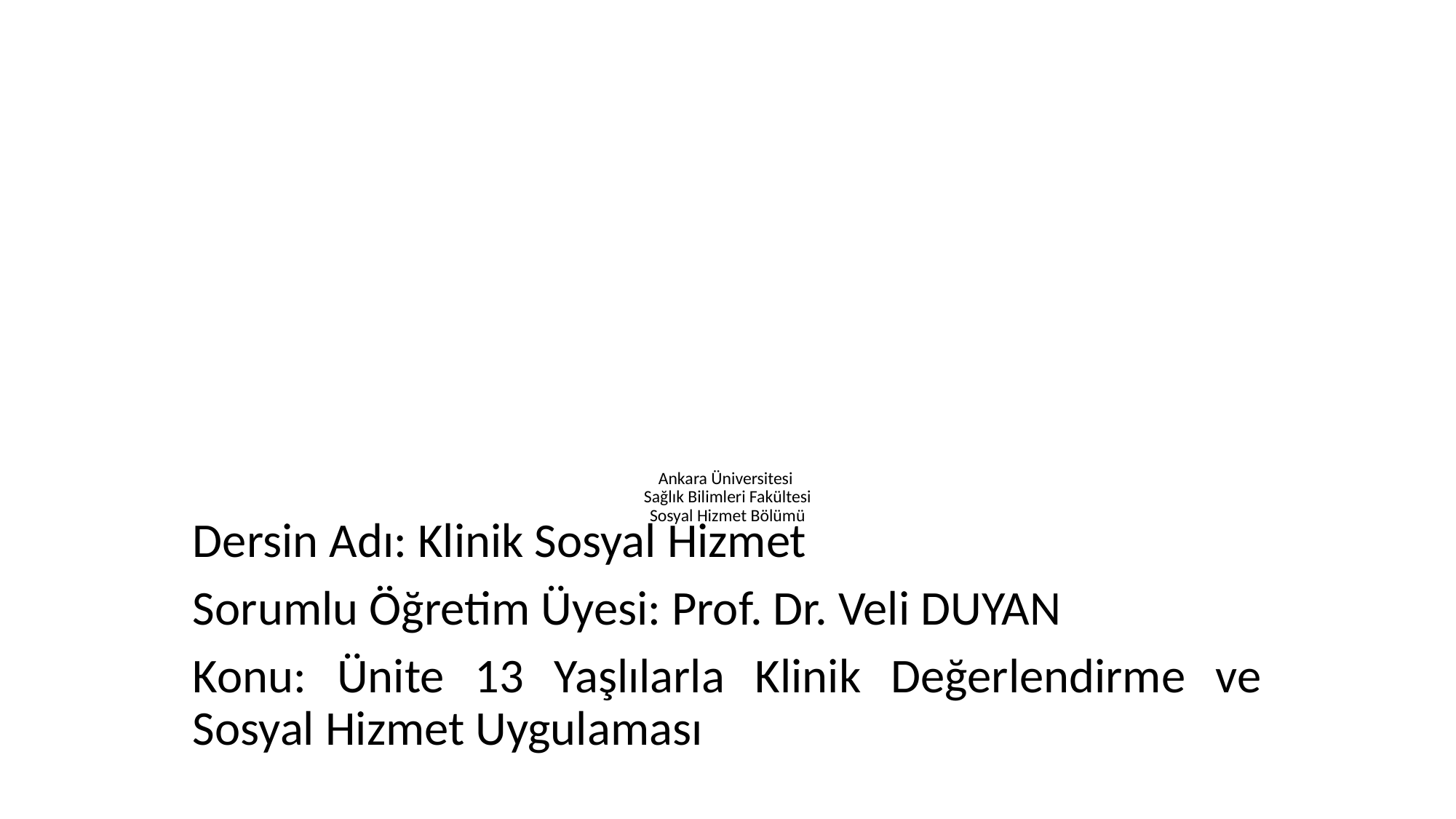

# Ankara Üniversitesi Sağlık Bilimleri Fakültesi Sosyal Hizmet Bölümü
Dersin Adı: Klinik Sosyal Hizmet
Sorumlu Öğretim Üyesi: Prof. Dr. Veli DUYAN
Konu: Ünite 13 Yaşlılarla Klinik Değerlendirme ve Sosyal Hizmet Uygulaması